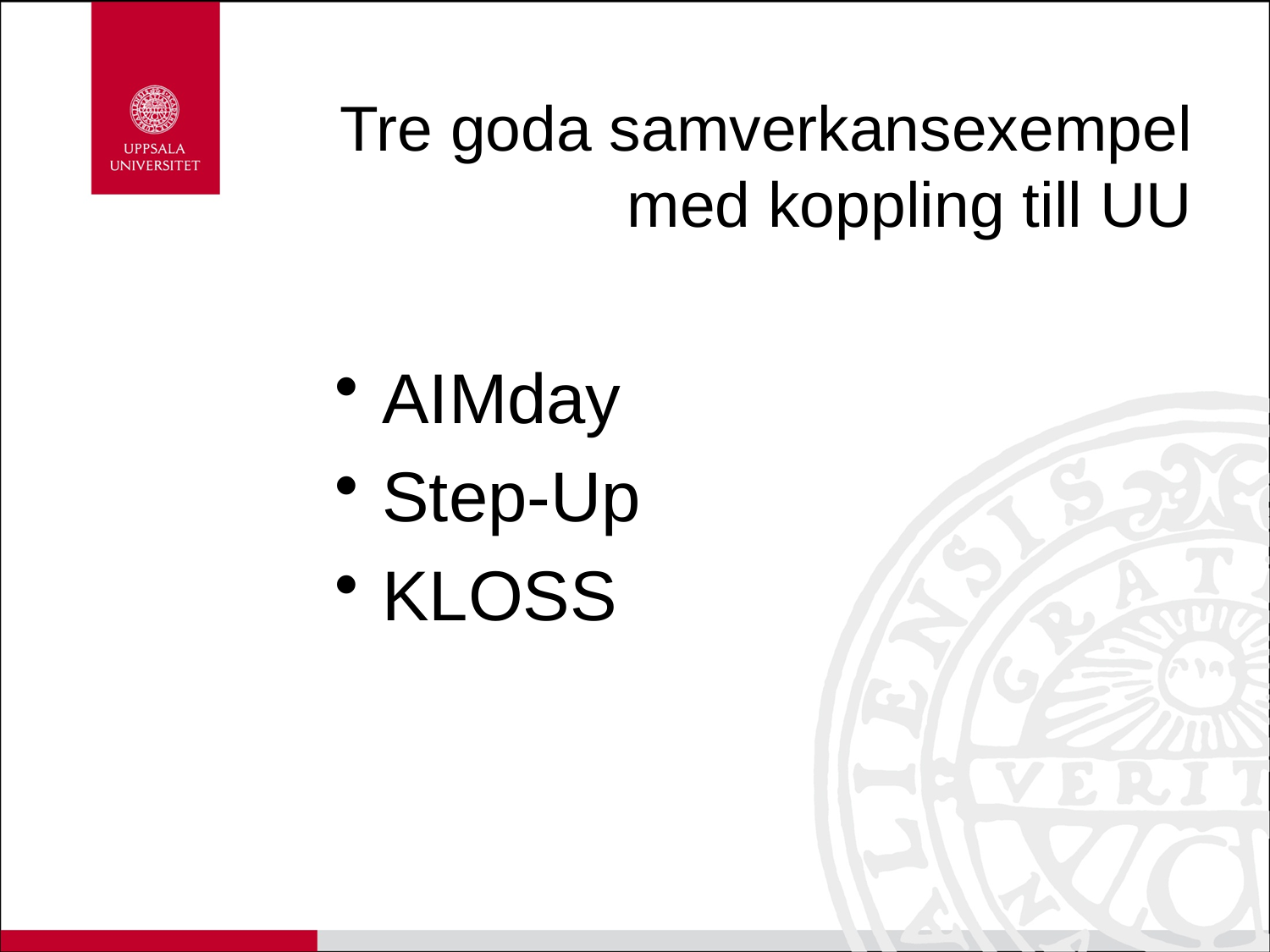

# Tre goda samverkansexempel med koppling till UU
AIMday
Step-Up
KLOSS